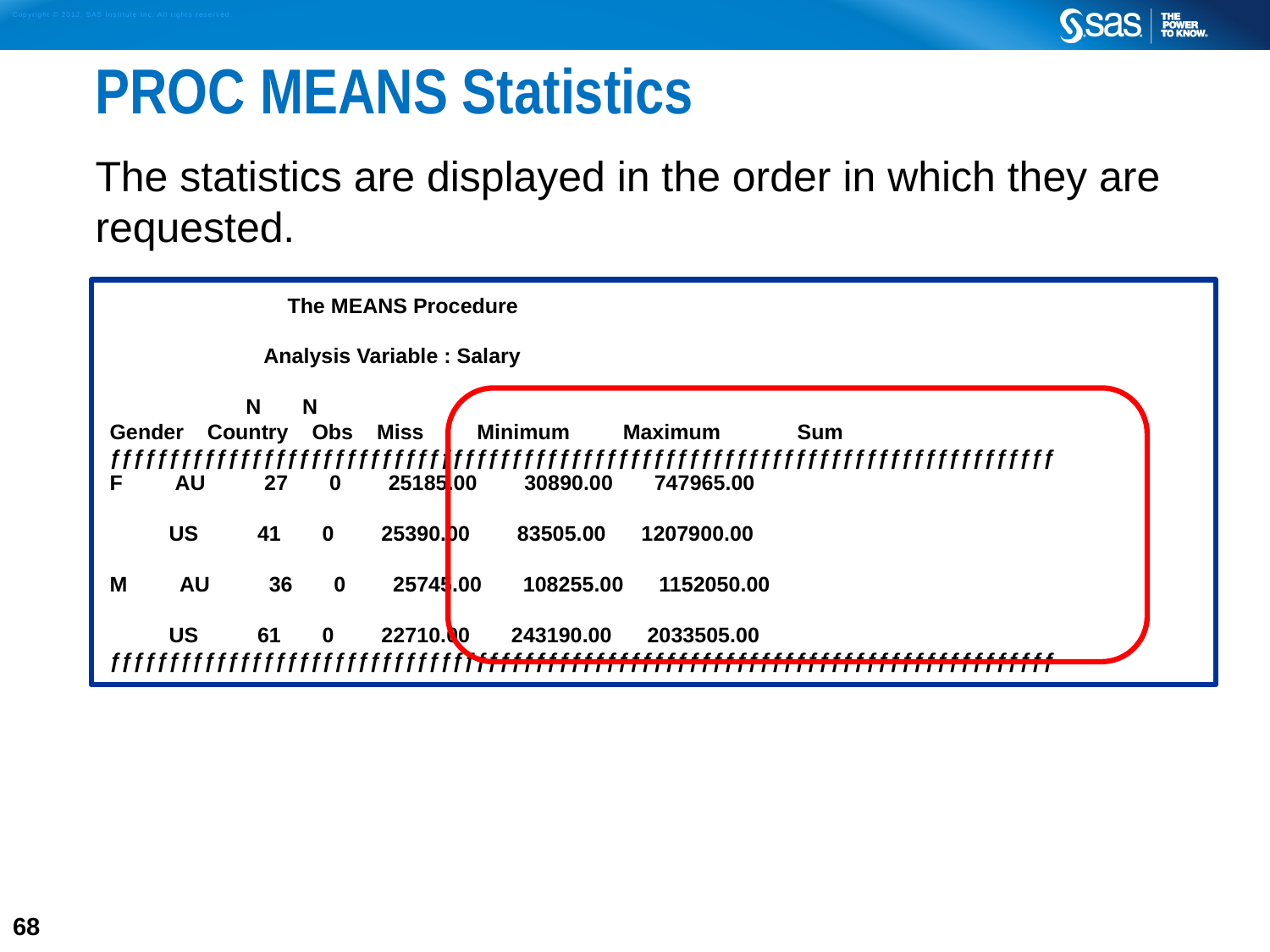

# PROC MEANS Statistics
The statistics are displayed in the order in which they are requested.
                               The MEANS Procedure

                           Analysis Variable : Salary

                        N       N
 Gender    Country    Obs    Miss         Minimum         Maximum             Sum
 ƒƒƒƒƒƒƒƒƒƒƒƒƒƒƒƒƒƒƒƒƒƒƒƒƒƒƒƒƒƒƒƒƒƒƒƒƒƒƒƒƒƒƒƒƒƒƒƒƒƒƒƒƒƒƒƒƒƒƒƒƒƒƒƒƒƒƒƒƒƒƒƒƒƒƒƒƒƒƒƒ
 F         AU          27       0        25185.00        30890.00       747965.00

           US          41       0        25390.00        83505.00      1207900.00

 M         AU          36       0        25745.00       108255.00      1152050.00

           US          61       0        22710.00       243190.00      2033505.00
 ƒƒƒƒƒƒƒƒƒƒƒƒƒƒƒƒƒƒƒƒƒƒƒƒƒƒƒƒƒƒƒƒƒƒƒƒƒƒƒƒƒƒƒƒƒƒƒƒƒƒƒƒƒƒƒƒƒƒƒƒƒƒƒƒƒƒƒƒƒƒƒƒƒƒƒƒƒƒƒƒ